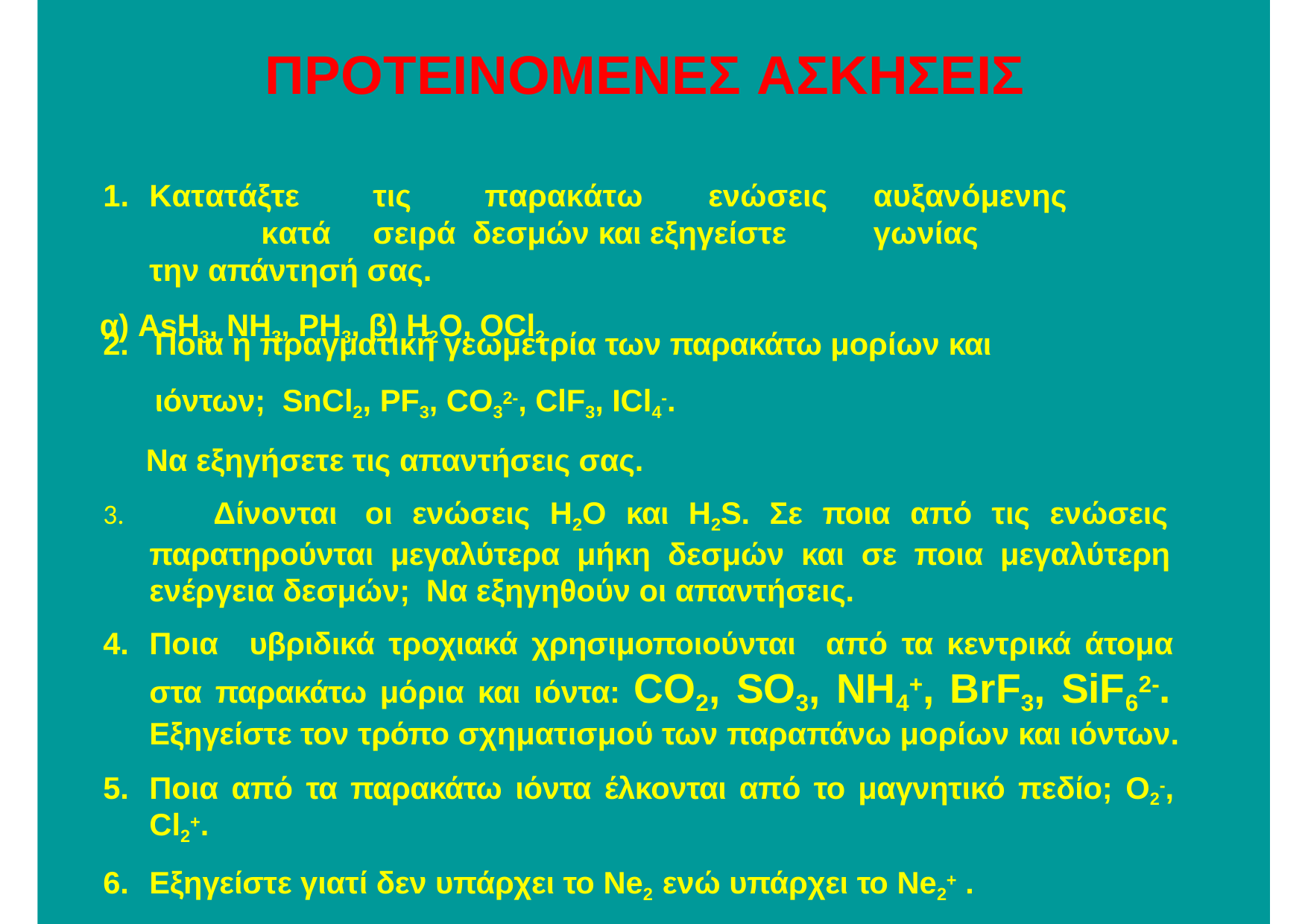

# ΠΡΟΤΕΙΝΟΜΕΝΕΣ ΑΣΚΗΣΕΙΣ
1.	Κατατάξτε	τις	παρακάτω	ενώσεις	κατά	σειρά  δεσμών και εξηγείστε την απάντησή σας.
α) AsH3, NH3, PH3, β) Η2Ο, ΟCl2
αυξανόμενης	γωνίας
Ποια η πραγματική γεωμετρία των παρακάτω μορίων και ιόντων;  SnCl2, PF3, CO32-, ClF3, ICl4-.
Να εξηγήσετε τις απαντήσεις σας.
	Δίνονται οι ενώσεις Η2Ο και H2S. Σε ποια από τις ενώσεις  παρατηρούνται μεγαλύτερα μήκη δεσμών και σε ποια μεγαλύτερη  ενέργεια δεσμών; Να εξηγηθούν οι απαντήσεις.
Ποια υβριδικά τροχιακά χρησιμοποιούνται από τα κεντρικά άτομα  στα παρακάτω μόρια και ιόντα: CO2, SO3, NH4+, BrF3, SiF62-.  Εξηγείστε τον τρόπο σχηματισμού των παραπάνω μορίων και ιόντων.
Ποια από τα παρακάτω ιόντα έλκονται από το μαγνητικό πεδίο; Ο2-,  Cl2+.
Εξηγείστε γιατί δεν υπάρχει το Ne2 ενώ υπάρχει το Ne2+ .